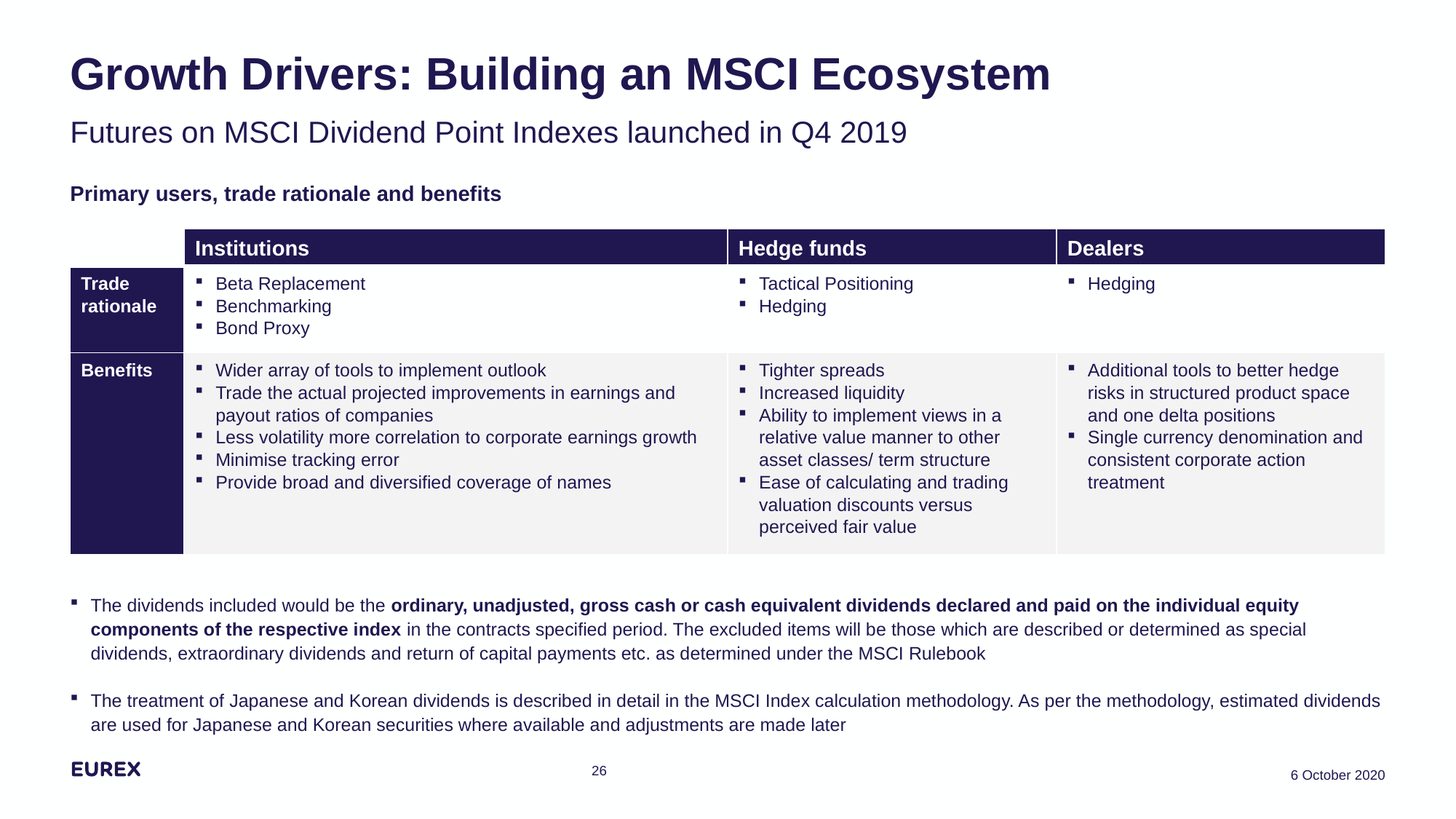

# Growth Drivers: Building an MSCI Ecosystem Futures on MSCI Dividend Point Indexes launched in Q4 2019
Primary users, trade rationale and benefits
|  | Institutions | Hedge funds | Dealers |
| --- | --- | --- | --- |
| Trade rationale | Beta Replacement Benchmarking Bond Proxy | Tactical Positioning Hedging | Hedging |
| Benefits | Wider array of tools to implement outlook Trade the actual projected improvements in earnings and payout ratios of companies Less volatility more correlation to corporate earnings growth Minimise tracking error Provide broad and diversified coverage of names | Tighter spreads Increased liquidity Ability to implement views in a relative value manner to other asset classes/ term structure Ease of calculating and trading valuation discounts versus perceived fair value | Additional tools to better hedge risks in structured product space and one delta positions Single currency denomination and consistent corporate action treatment |
The dividends included would be the ordinary, unadjusted, gross cash or cash equivalent dividends declared and paid on the individual equity components of the respective index in the contracts specified period. The excluded items will be those which are described or determined as special dividends, extraordinary dividends and return of capital payments etc. as determined under the MSCI Rulebook

The treatment of Japanese and Korean dividends is described in detail in the MSCI Index calculation methodology. As per the methodology, estimated dividends are used for Japanese and Korean securities where available and adjustments are made later
26
6 October 2020